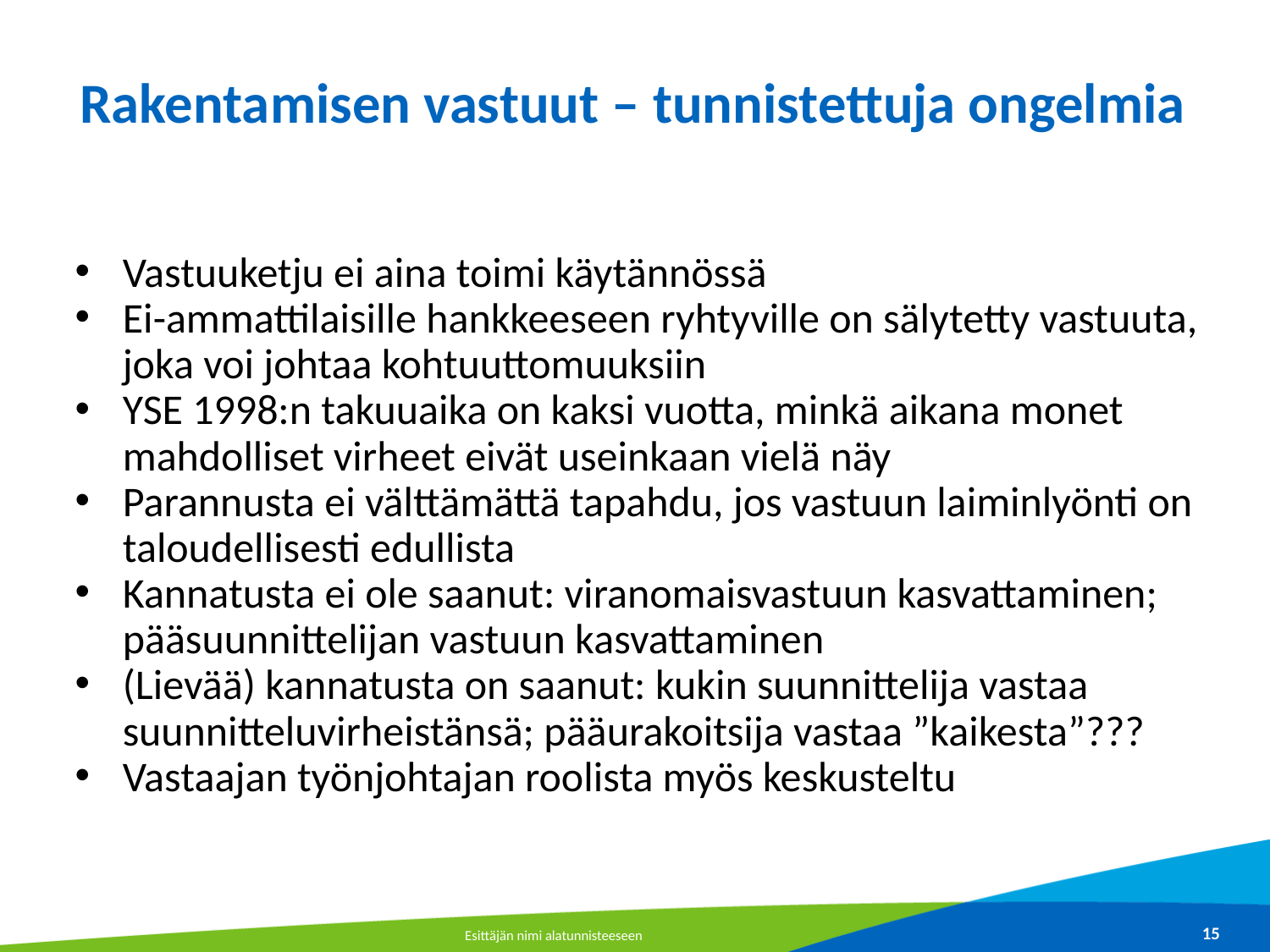

# Rakentamisen vastuut – tunnistettuja ongelmia
Vastuuketju ei aina toimi käytännössä
Ei-ammattilaisille hankkeeseen ryhtyville on sälytetty vastuuta, joka voi johtaa kohtuuttomuuksiin
YSE 1998:n takuuaika on kaksi vuotta, minkä aikana monet mahdolliset virheet eivät useinkaan vielä näy
Parannusta ei välttämättä tapahdu, jos vastuun laiminlyönti on taloudellisesti edullista
Kannatusta ei ole saanut: viranomaisvastuun kasvattaminen; pääsuunnittelijan vastuun kasvattaminen
(Lievää) kannatusta on saanut: kukin suunnittelija vastaa suunnitteluvirheistänsä; pääurakoitsija vastaa ”kaikesta”???
Vastaajan työnjohtajan roolista myös keskusteltu

Esittäjän nimi alatunnisteeseen
15